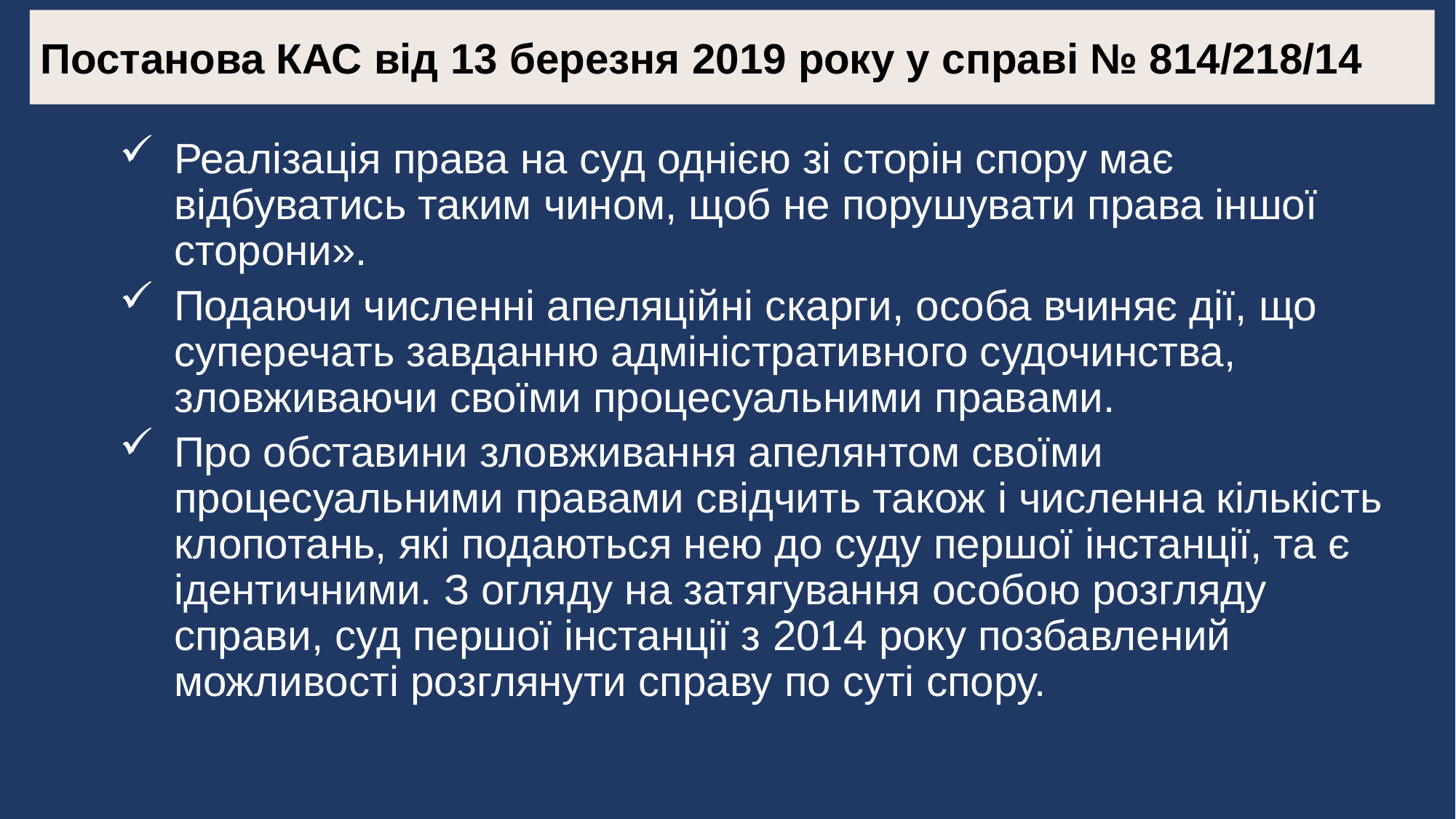

Постанова КАС від 13 березня 2019 року у справі № 814/218/14

Реалізація права на суд однією зі сторін спору має відбуватись таким чином, щоб не порушувати права іншої сторони».
Подаючи численні апеляційні скарги, особа вчиняє дії, що суперечать завданню адміністративного судочинства, зловживаючи своїми процесуальними правами.
Про обставини зловживання апелянтом своїми процесуальними правами свідчить також і численна кількість клопотань, які подаються нею до суду першої інстанції, та є ідентичними. З огляду на затягування особою розгляду справи, суд першої інстанції з 2014 року позбавлений можливості розглянути справу по суті спору.